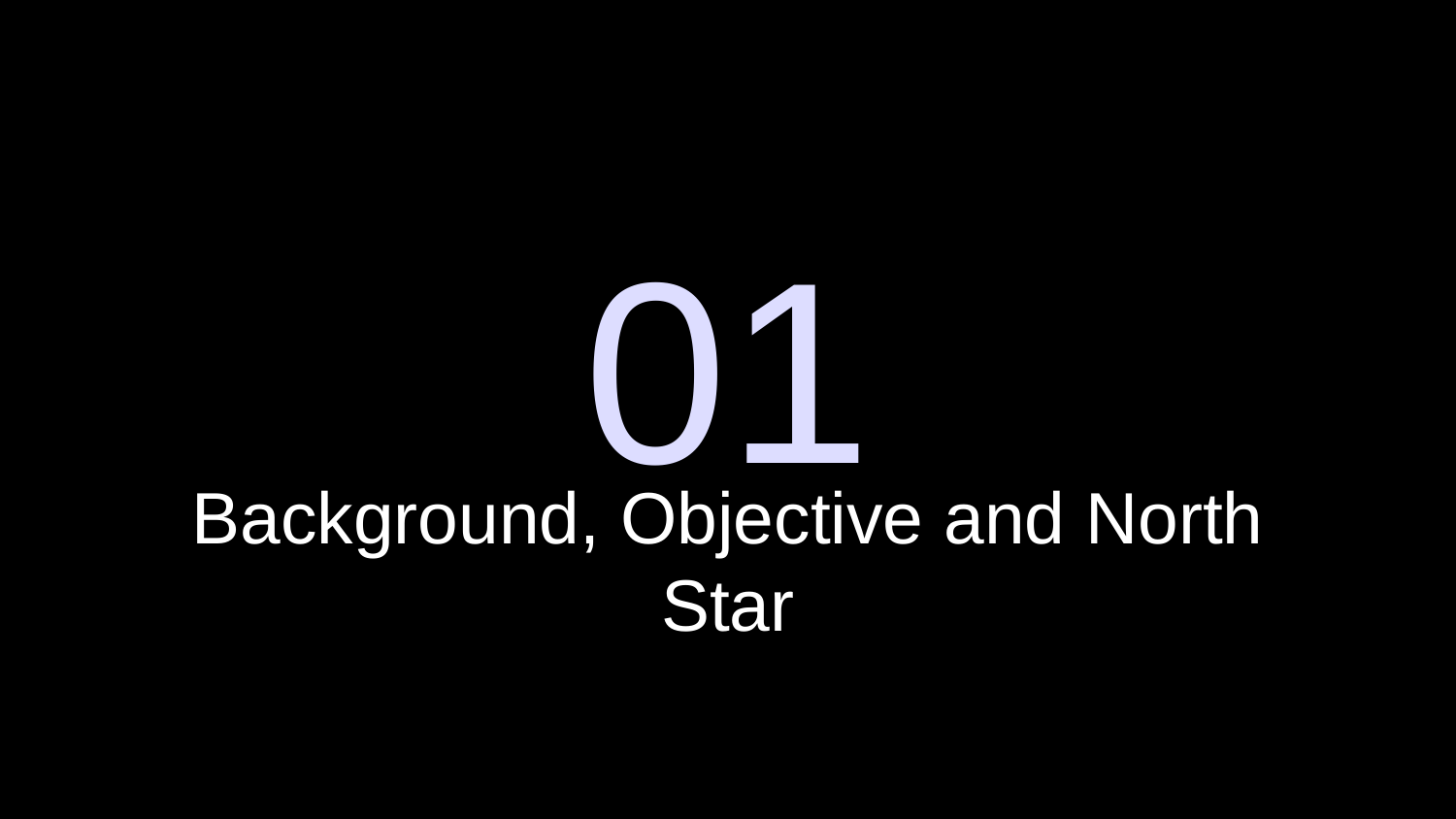

01
# Background, Objective and North Star